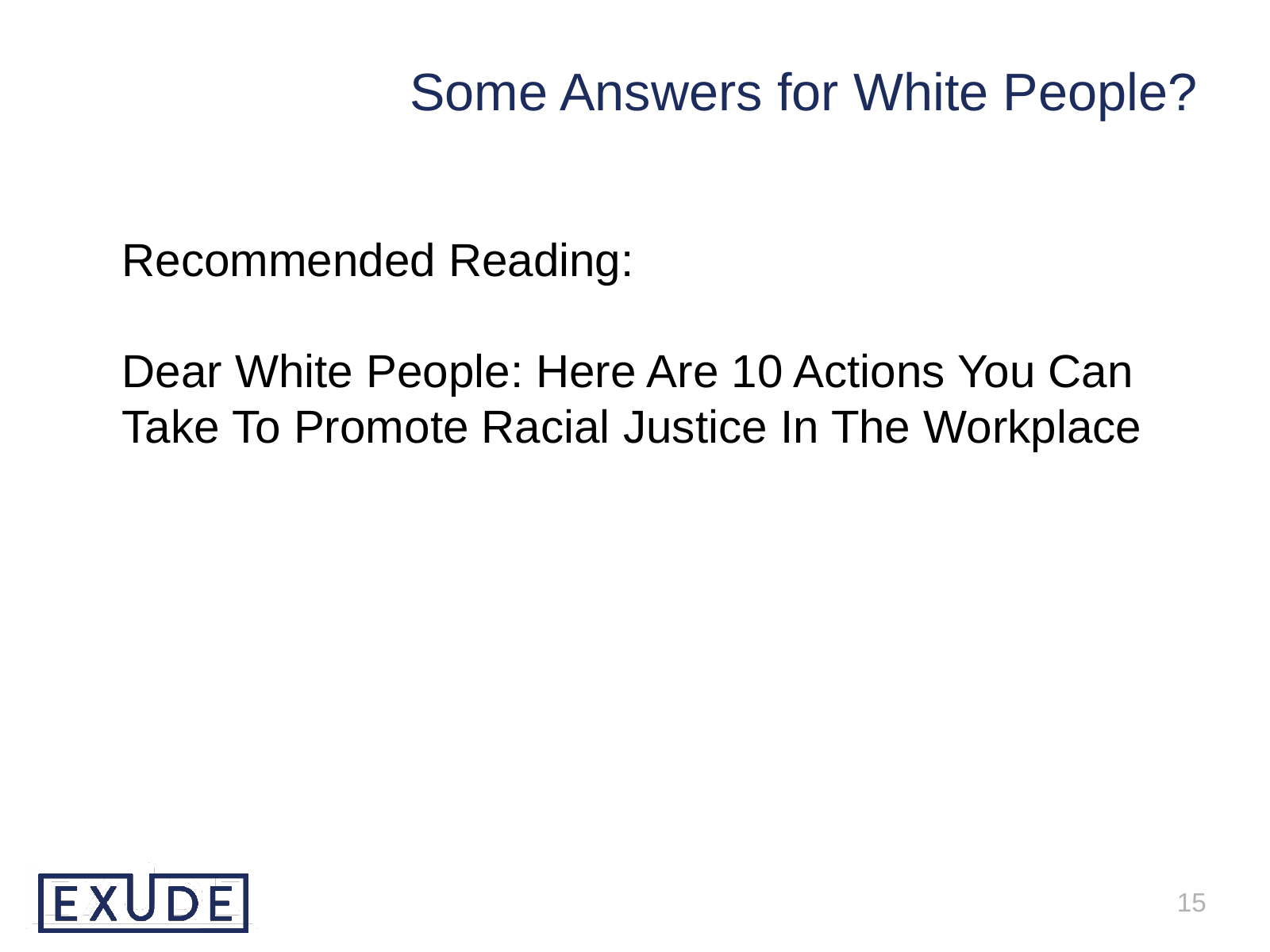

Some Answers for White People?
Recommended Reading:

Dear White People: Here Are 10 Actions You Can Take To Promote Racial Justice In The Workplace
15